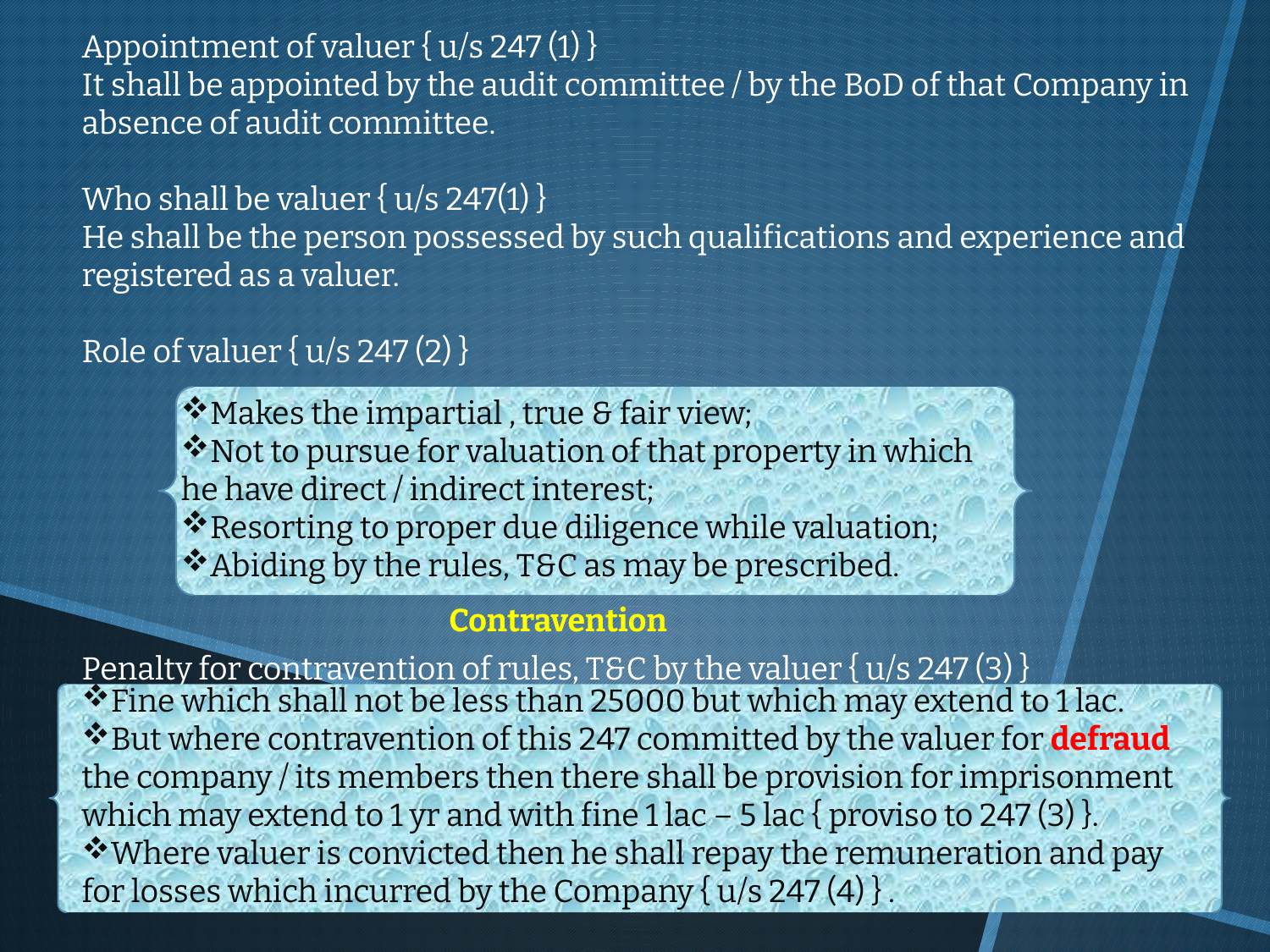

Appointment of valuer { u/s 247 (1) }
It shall be appointed by the audit committee / by the BoD of that Company in absence of audit committee.

Who shall be valuer { u/s 247(1) }
He shall be the person possessed by such qualifications and experience and registered as a valuer.

Role of valuer { u/s 247 (2) }

Penalty for contravention of rules, T&C by the valuer { u/s 247 (3) }

Makes the impartial , true & fair view;
Not to pursue for valuation of that property in which he have direct / indirect interest;
Resorting to proper due diligence while valuation;
Abiding by the rules, T&C as may be prescribed.
Contravention
Fine which shall not be less than 25000 but which may extend to 1 lac.
But where contravention of this 247 committed by the valuer for defraud the company / its members then there shall be provision for imprisonment which may extend to 1 yr and with fine 1 lac – 5 lac { proviso to 247 (3) }.
Where valuer is convicted then he shall repay the remuneration and pay for losses which incurred by the Company { u/s 247 (4) } .